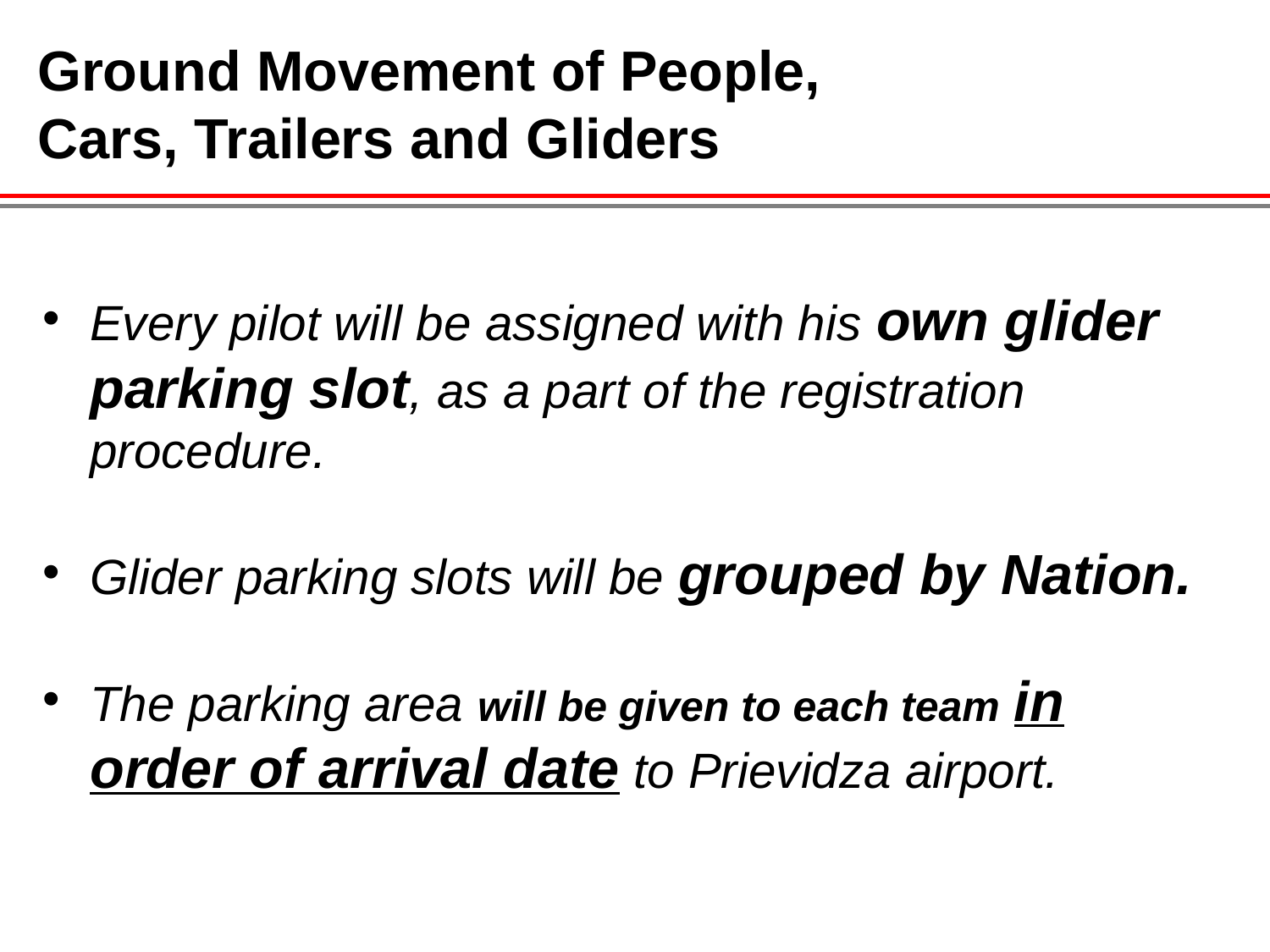

Ground Movement of People,
Cars, Trailers and Gliders
Self Briefing
Glider Parking

Every pilot will be assigned with his own glider parking slot, as a part of the registration procedure.

Glider parking slots will be grouped by Nation.

The parking area will be given to each team in order of arrival date to Prievidza airport.